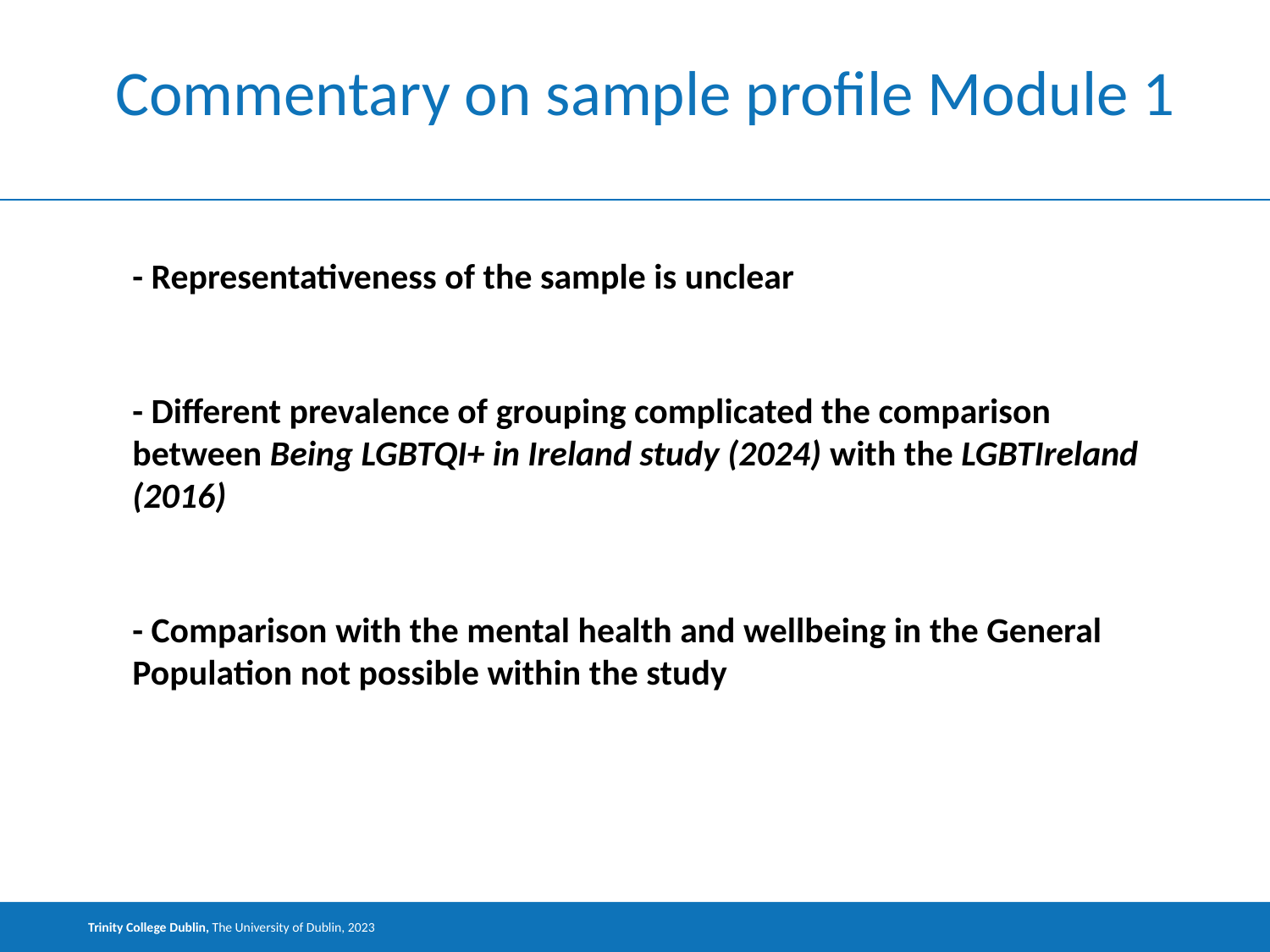

# Commentary on sample profile Module 1
- Representativeness of the sample is unclear

- Different prevalence of grouping complicated the comparison between Being LGBTQI+ in Ireland study (2024) with the LGBTIreland (2016)

- Comparison with the mental health and wellbeing in the General Population not possible within the study